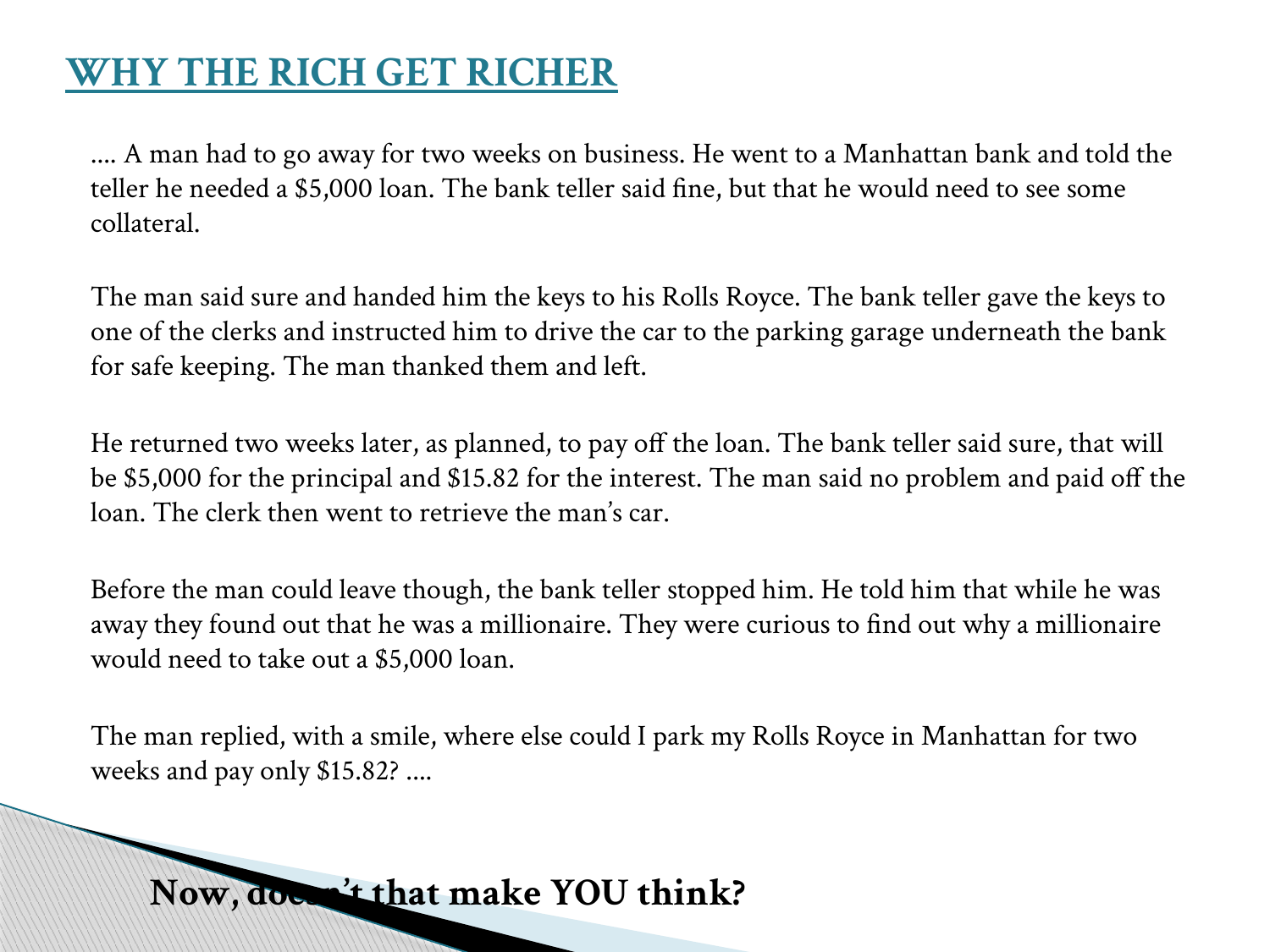

# WHY THE RICH GET RICHER

	.... A man had to go away for two weeks on business. He went to a Manhattan bank and told the teller he needed a $5,000 loan. The bank teller said fine, but that he would need to see some collateral.
	The man said sure and handed him the keys to his Rolls Royce. The bank teller gave the keys to one of the clerks and instructed him to drive the car to the parking garage underneath the bank for safe keeping. The man thanked them and left.

	He returned two weeks later, as planned, to pay off the loan. The bank teller said sure, that will be $5,000 for the principal and $15.82 for the interest. The man said no problem and paid off the loan. The clerk then went to retrieve the man’s car.

	Before the man could leave though, the bank teller stopped him. He told him that while he was away they found out that he was a millionaire. They were curious to find out why a millionaire would need to take out a $5,000 loan.

	The man replied, with a smile, where else could I park my Rolls Royce in Manhattan for two weeks and pay only $15.82? ....

				         Now, doesn’t that make YOU think?